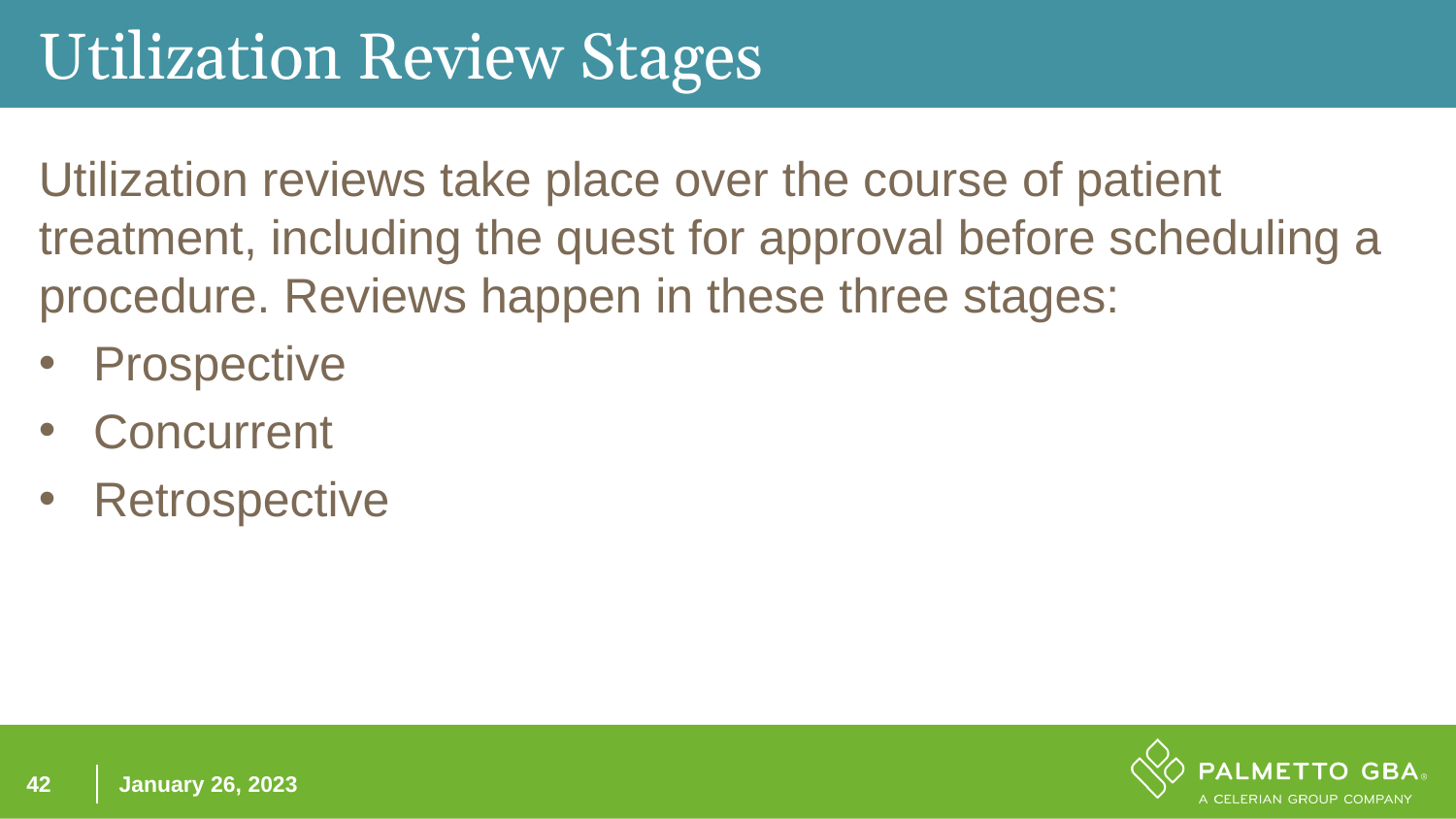

Utilization Review Stages
Utilization reviews take place over the course of patient treatment, including the quest for approval before scheduling a procedure. Reviews happen in these three stages:
Prospective
Concurrent
Retrospective